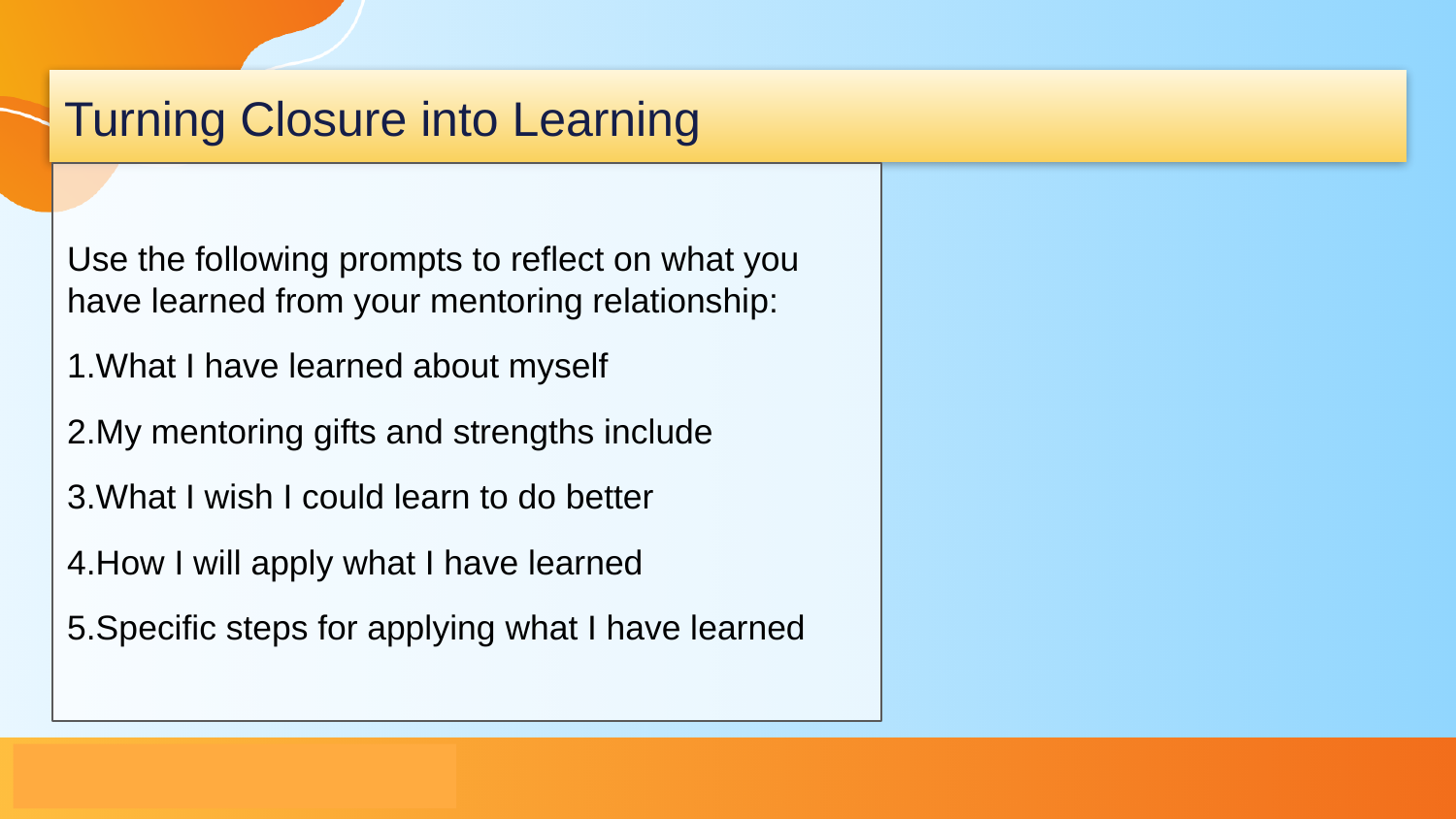

# Turning Closure into Learning
Use the following prompts to reflect on what you have learned from your mentoring relationship:
What I have learned about myself
My mentoring gifts and strengths include
What I wish I could learn to do better
How I will apply what I have learned
Specific steps for applying what I have learned